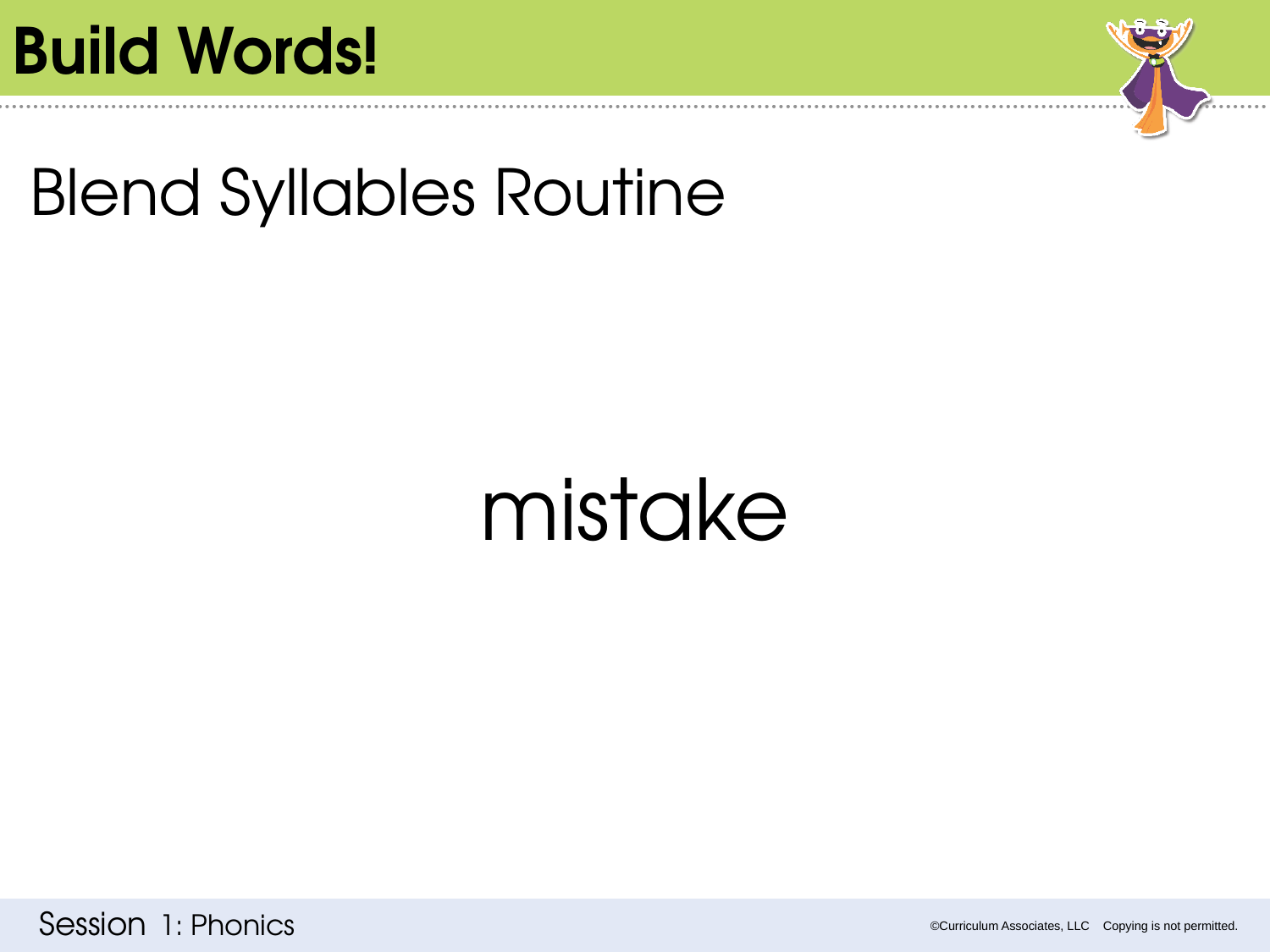

Build Words!
Blend Syllables Routine
mistake
1: Phonics